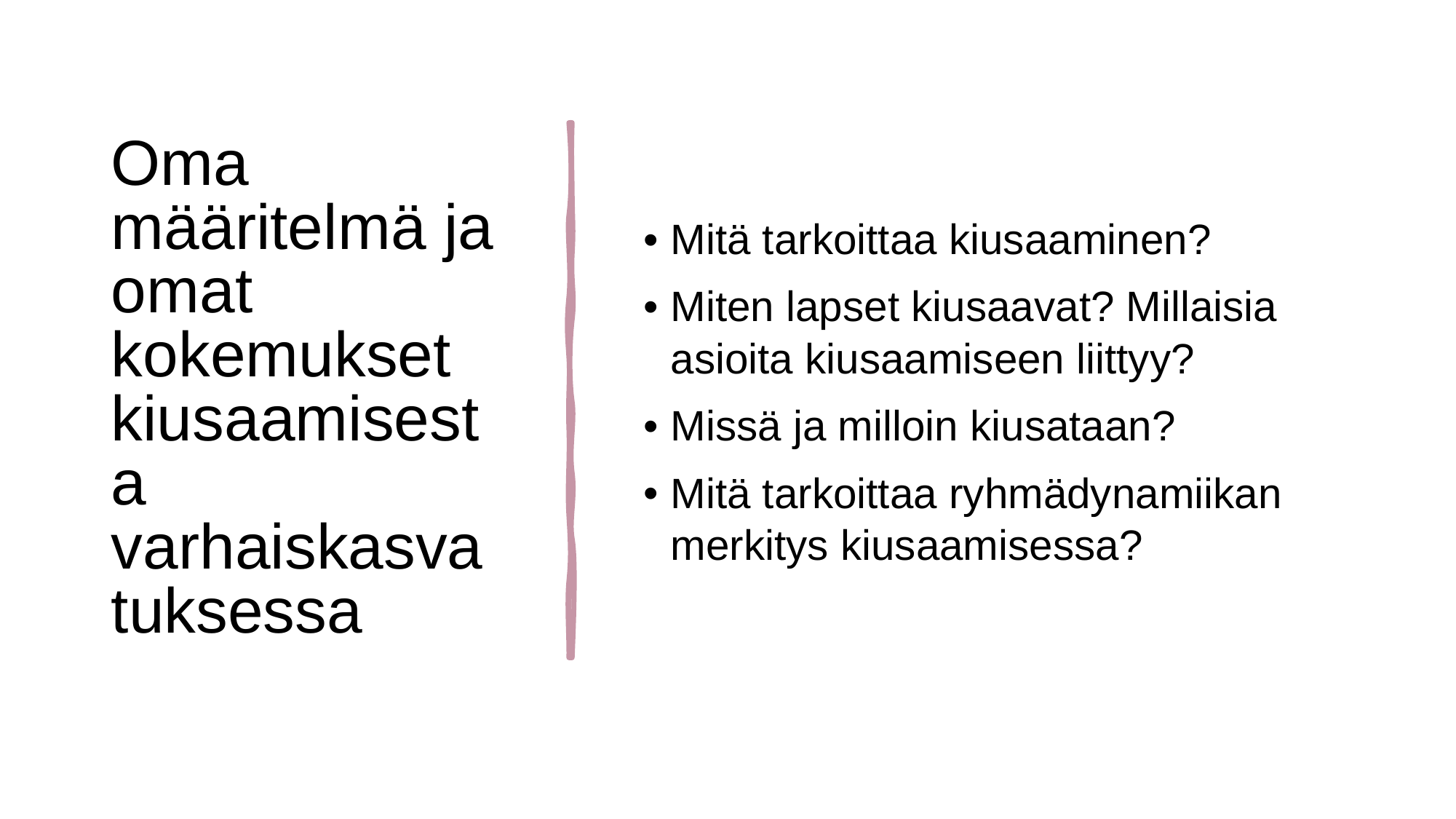

# Oma määritelmä ja omat kokemukset kiusaamisesta varhaiskasvatuksessa
Mitä tarkoittaa kiusaaminen?
Miten lapset kiusaavat? Millaisia asioita kiusaamiseen liittyy?
Missä ja milloin kiusataan?
Mitä tarkoittaa ryhmädynamiikan merkitys kiusaamisessa?